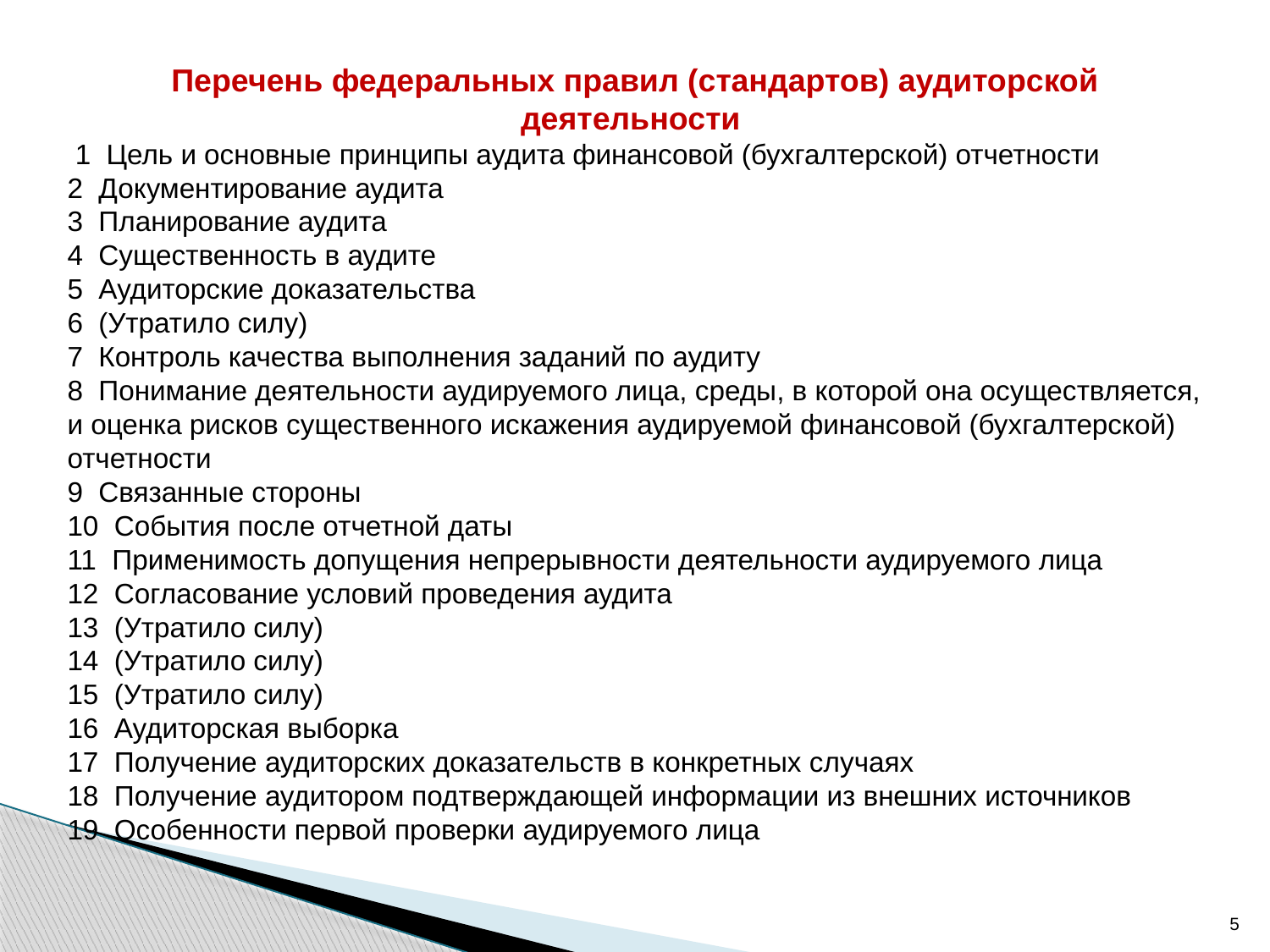

Перечень федеральных правил (стандартов) аудиторской деятельности
 1  Цель и основные принципы аудита финансовой (бухгалтерской) отчетности
2  Документирование аудита
3  Планирование аудита
4  Существенность в аудите
5  Аудиторские доказательства
6  (Утратило силу)
7  Контроль качества выполнения заданий по аудиту
8  Понимание деятельности аудируемого лица, среды, в которой она осуществляется, и оценка рисков существенного искажения аудируемой финансовой (бухгалтерской) отчетности
9  Связанные стороны
10  События после отчетной даты
11  Применимость допущения непрерывности деятельности аудируемого лица
12  Согласование условий проведения аудита
13  (Утратило силу)
14  (Утратило силу)
15  (Утратило силу)
16  Аудиторская выборка
17  Получение аудиторских доказательств в конкретных случаях
18  Получение аудитором подтверждающей информации из внешних источников
19  Особенности первой проверки аудируемого лица

5